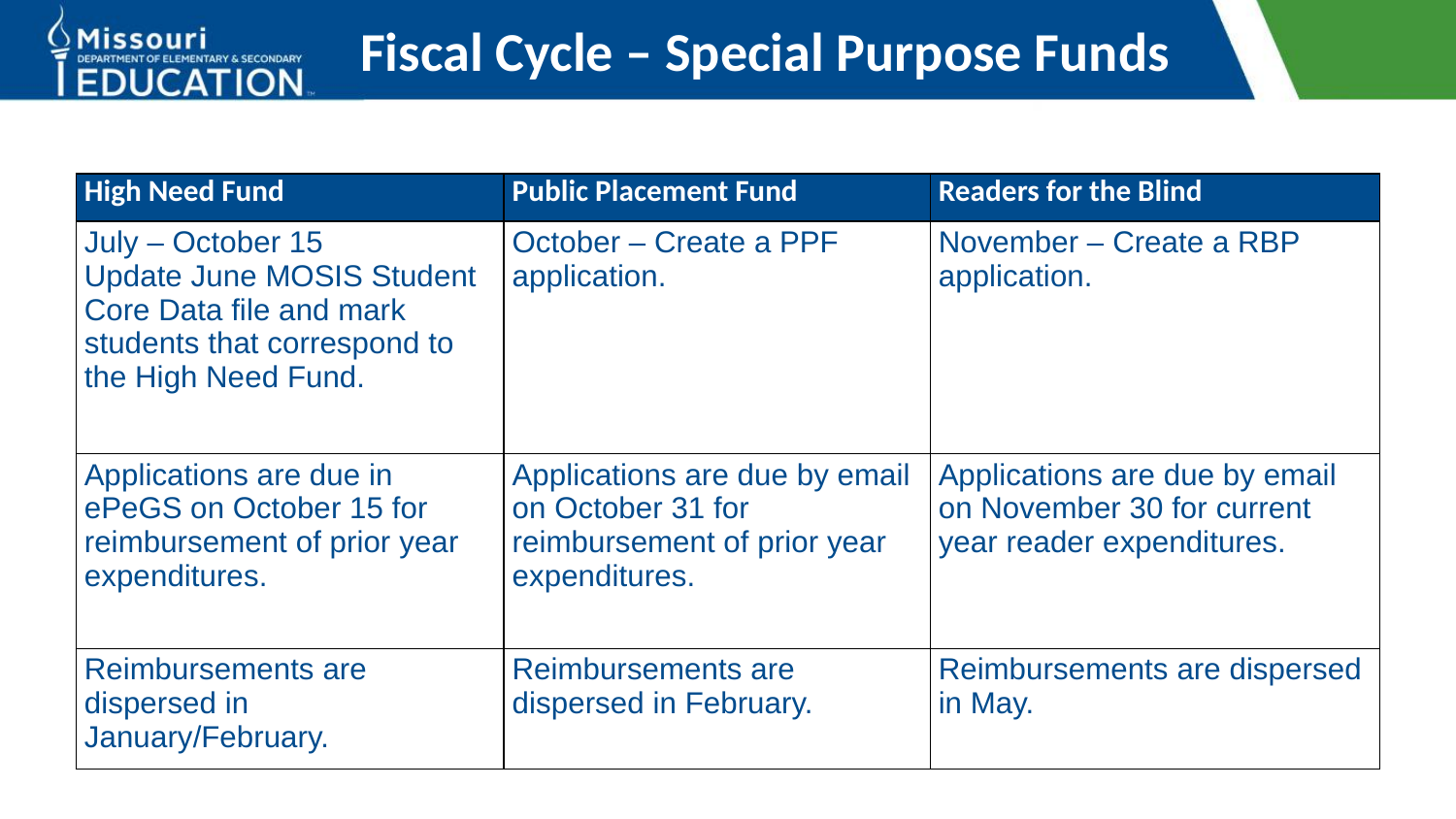

# Fiscal Cycle – Special Purpose Funds
| High Need Fund | Public Placement Fund | Readers for the Blind |
| --- | --- | --- |
| July – October 15 Update June MOSIS Student Core Data file and mark students that correspond to the High Need Fund. | October – Create a PPF application. | November – Create a RBP application. |
| Applications are due in ePeGS on October 15 for reimbursement of prior year expenditures. | Applications are due by email on October 31 for reimbursement of prior year expenditures. | Applications are due by email on November 30 for current year reader expenditures. |
| Reimbursements are dispersed in January/February. | Reimbursements are dispersed in February. | Reimbursements are dispersed in May. |